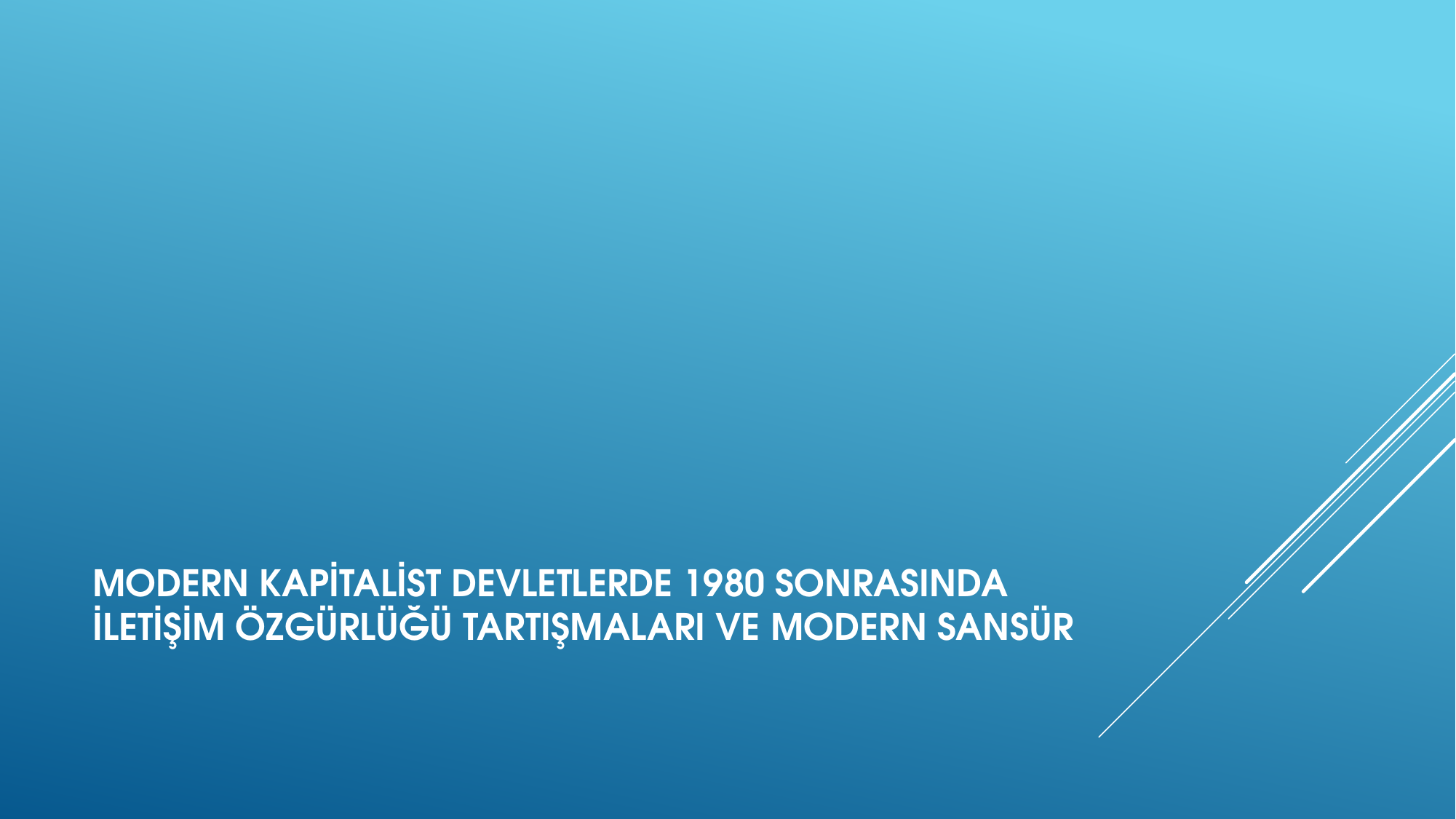

# MODERN KAPİTALİST DEVLETLERDE 1980 SONRASINDA İLETİŞİM ÖZGÜRLÜĞÜ TARTIŞMALARI VE MODERN SANSÜR